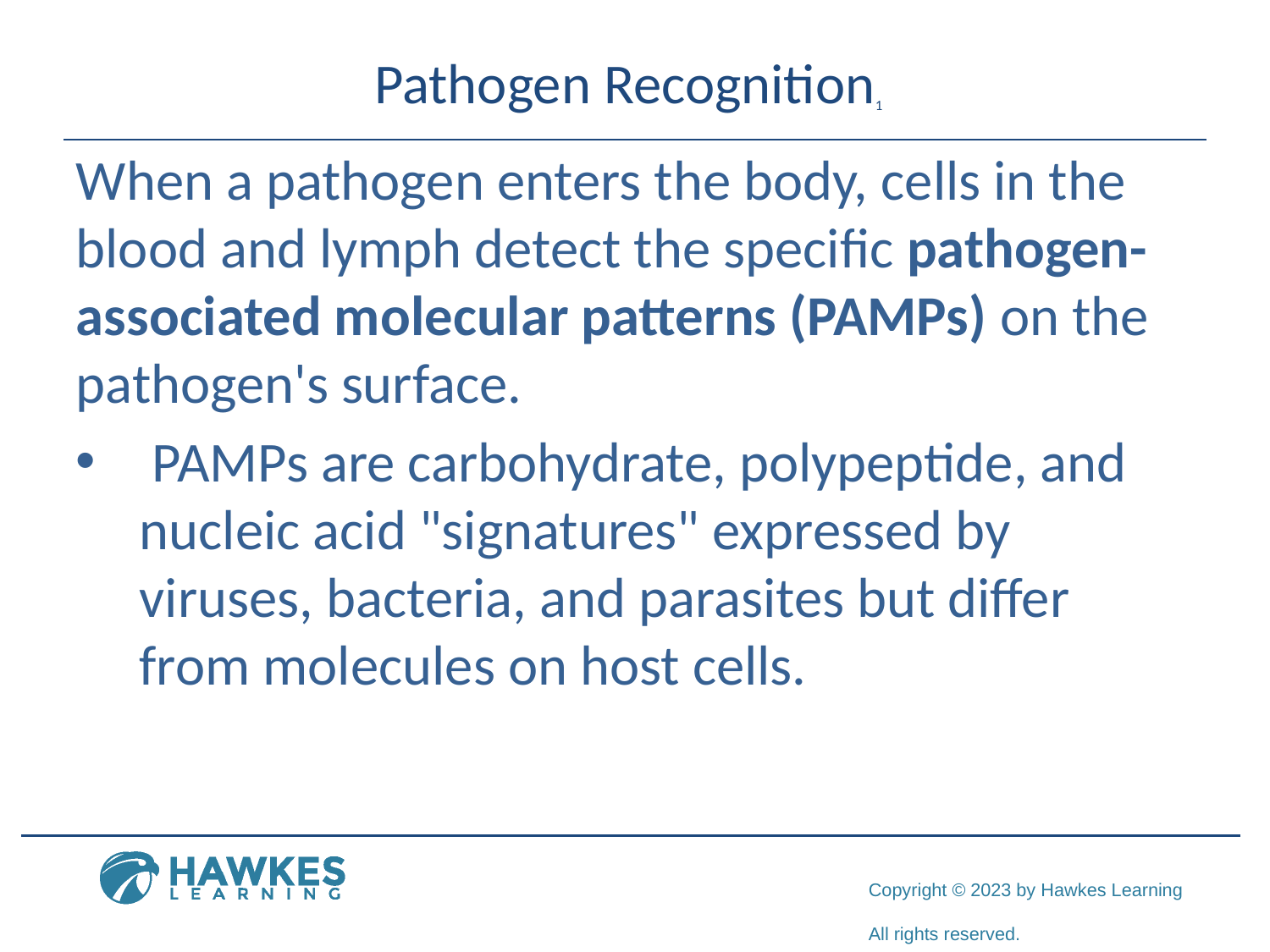

# Pathogen Recognition1
When a pathogen enters the body, cells in the blood and lymph detect the specific pathogen-associated molecular patterns (PAMPs) on the pathogen's surface.
 PAMPs are carbohydrate, polypeptide, and nucleic acid "signatures" expressed by viruses, bacteria, and parasites but differ from molecules on host cells.